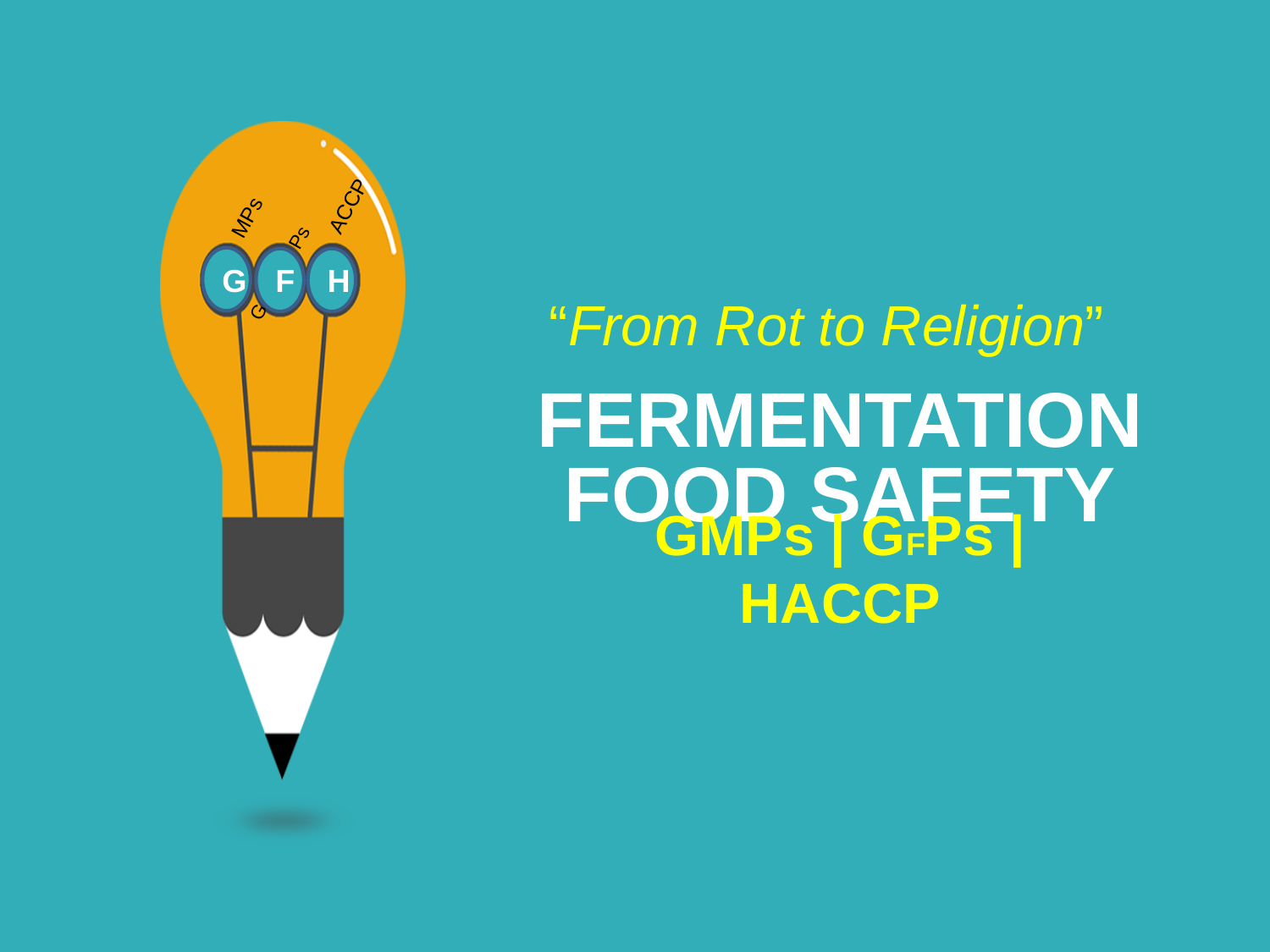

“From Rot to Religion”
# FERMENTATION FOOD SAFETY
GMPs | GFPs | HACCP